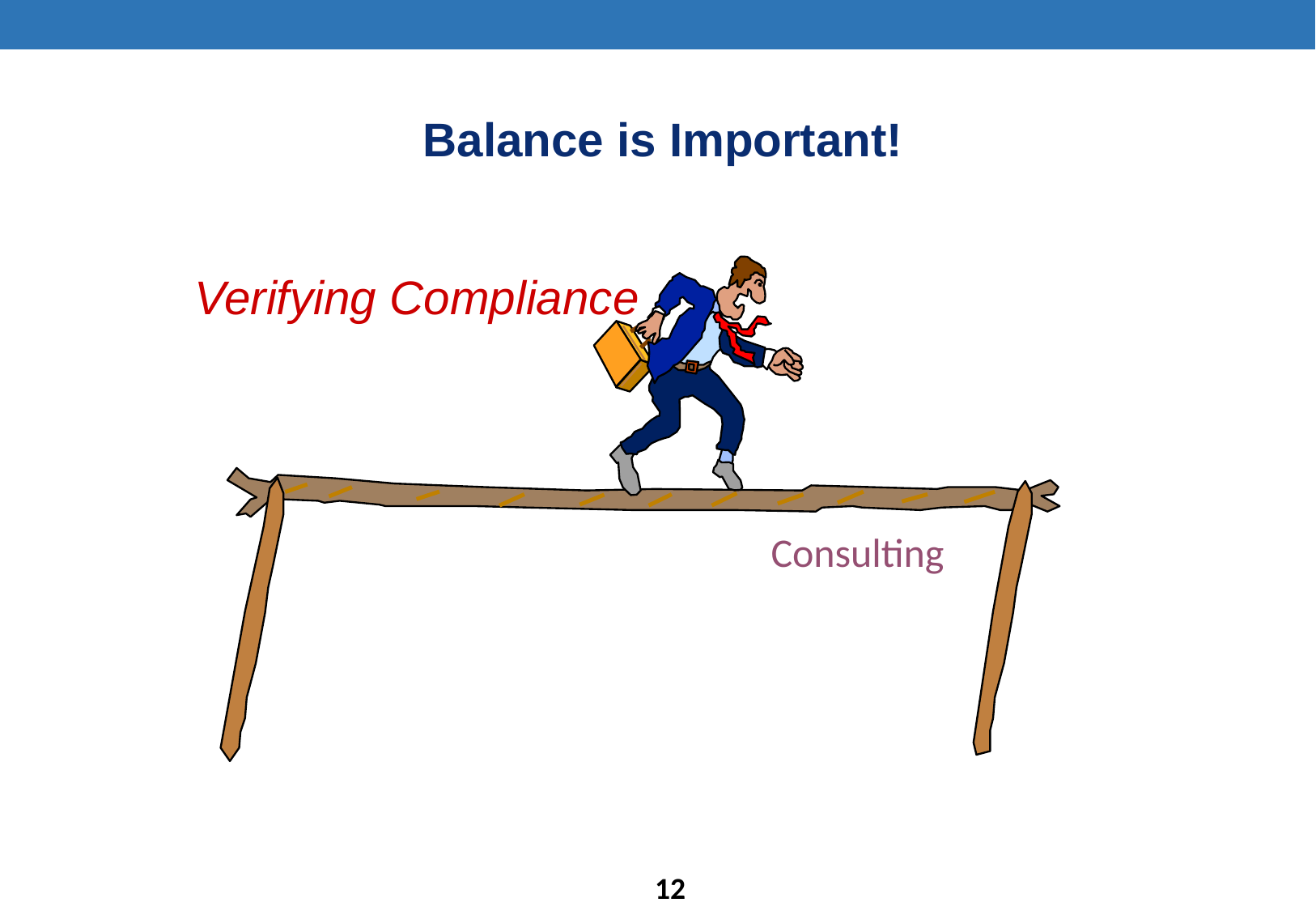

Balance is Important!

Verifying Compliance

Consulting
12